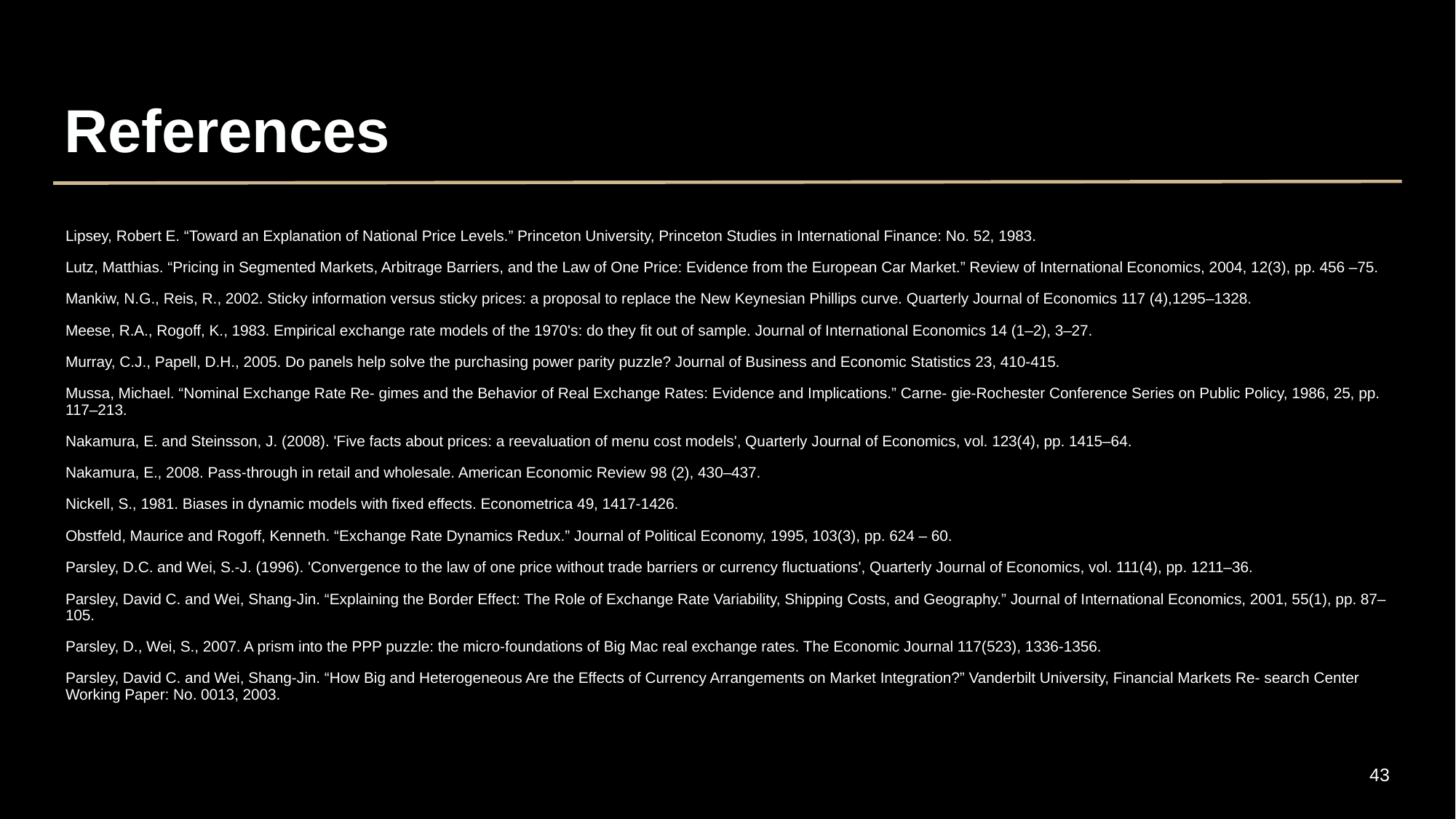

# References
Lipsey, Robert E. “Toward an Explanation of National Price Levels.” Princeton University, Princeton Studies in International Finance: No. 52, 1983.​
Lutz, Matthias. “Pricing in Segmented Markets, Arbitrage Barriers, and the Law of One Price: Evidence from the European Car Market.” Review of International Economics, 2004, 12(3), pp. 456 –75.​
Mankiw, N.G., Reis, R., 2002. Sticky information versus sticky prices: a proposal to replace the New Keynesian Phillips curve. Quarterly Journal of Economics 117 (4),1295–1328.​
Meese, R.A., Rogoff, K., 1983. Empirical exchange rate models of the 1970's: do they ﬁt out of sample. Journal of International Economics 14 (1–2), 3–27.​
Murray, C.J., Papell, D.H., 2005. Do panels help solve the purchasing power parity puzzle? Journal of Business and Economic Statistics 23, 410-415.​
Mussa, Michael. “Nominal Exchange Rate Re- gimes and the Behavior of Real Exchange Rates: Evidence and Implications.” Carne- gie-Rochester Conference Series on Public Policy, 1986, 25, pp. 117–213.​
Nakamura, E. and Steinsson, J. (2008). 'Five facts about prices: a reevaluation of menu cost models', Quarterly Journal of Economics, vol. 123(4), pp. 1415–64.​
Nakamura, E., 2008. Pass-through in retail and wholesale. American Economic Review 98 (2), 430–437.​
Nickell, S., 1981. Biases in dynamic models with fixed effects. Econometrica 49, 1417-1426.​
Obstfeld, Maurice and Rogoff, Kenneth. “Exchange Rate Dynamics Redux.” Journal of Political Economy, 1995, 103(3), pp. 624 – 60.​
Parsley, D.C. and Wei, S.-J. (1996). 'Convergence to the law of one price without trade barriers or currency fluctuations', Quarterly Journal of Economics, vol. 111(4), pp. 1211–36.​
Parsley, David C. and Wei, Shang-Jin. “Explaining the Border Effect: The Role of Exchange Rate Variability, Shipping Costs, and Geography.” Journal of International Economics, 2001, 55(1), pp. 87–105.​
Parsley, D., Wei, S., 2007. A prism into the PPP puzzle: the micro-foundations of Big Mac real exchange rates. The Economic Journal 117(523), 1336-1356. ​
Parsley, David C. and Wei, Shang-Jin. “How Big and Heterogeneous Are the Effects of Currency Arrangements on Market Integration?” Vanderbilt University, Financial Markets Re- search Center Working Paper: No. 0013, 2003.​

43